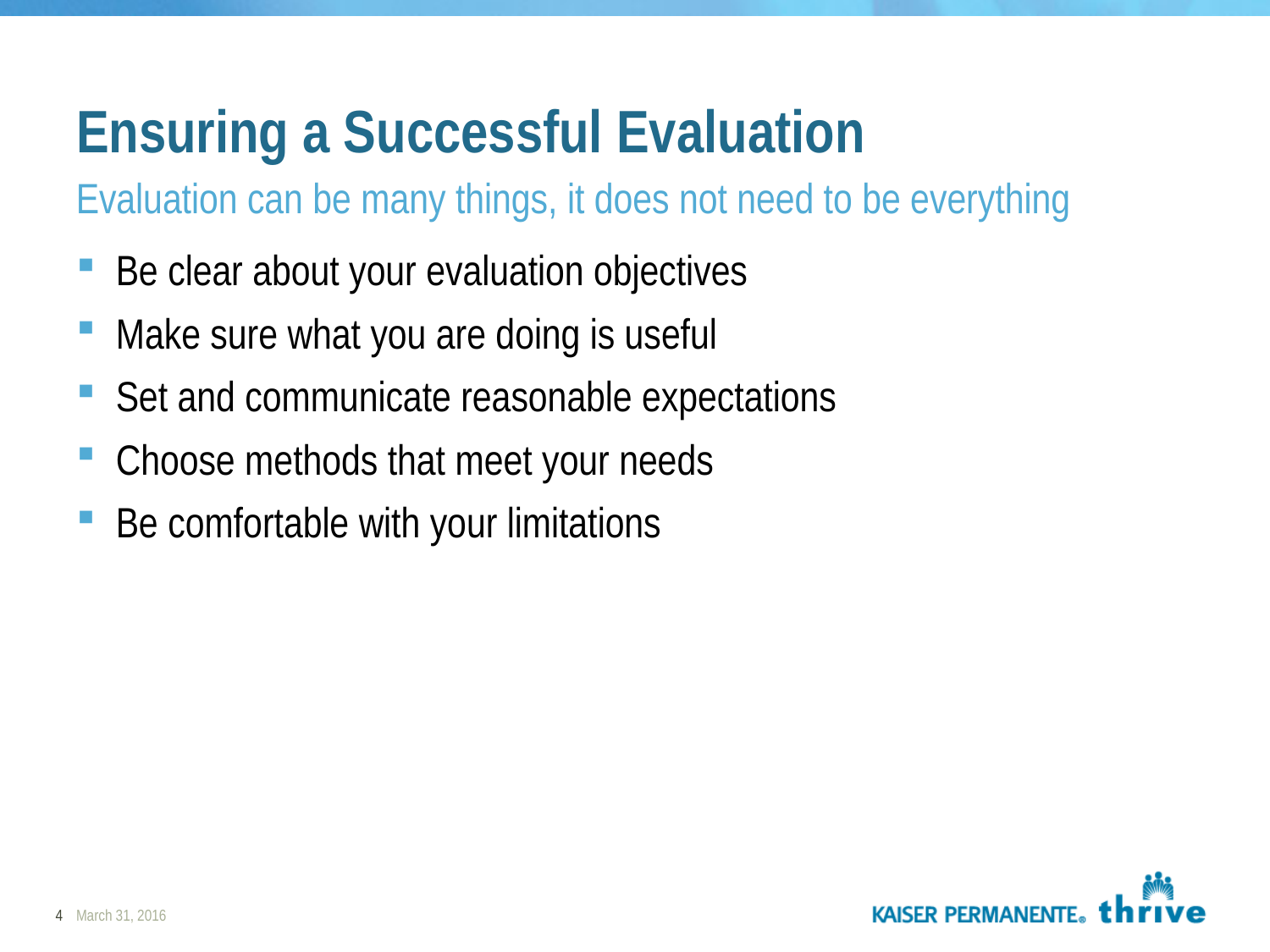

# Ensuring a Successful Evaluation
Evaluation can be many things, it does not need to be everything
Be clear about your evaluation objectives
Make sure what you are doing is useful
Set and communicate reasonable expectations
Choose methods that meet your needs
Be comfortable with your limitations
4
March 31, 2016